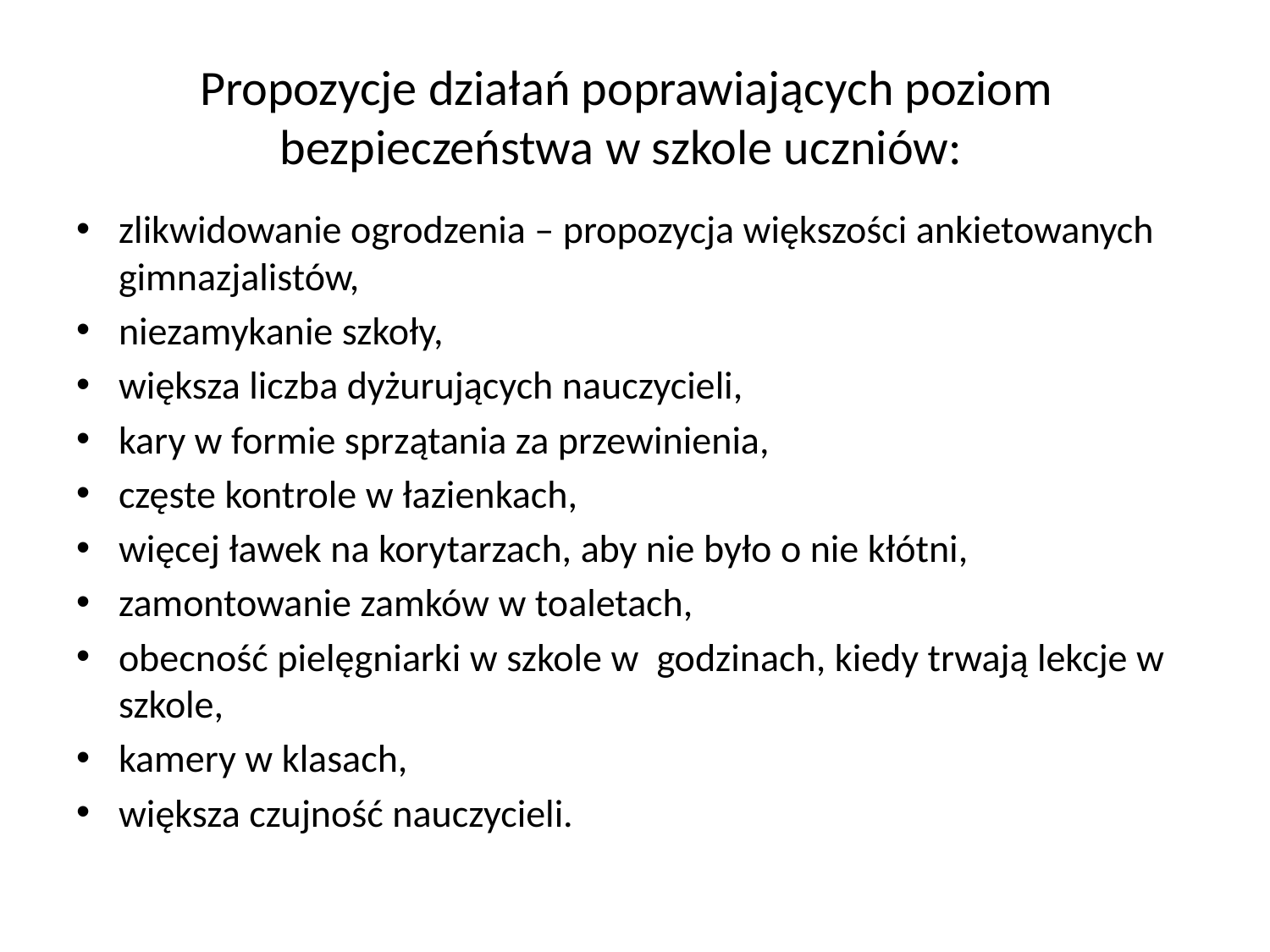

# Propozycje działań poprawiających poziom bezpieczeństwa w szkole uczniów:
zlikwidowanie ogrodzenia – propozycja większości ankietowanych gimnazjalistów,
niezamykanie szkoły,
większa liczba dyżurujących nauczycieli,
kary w formie sprzątania za przewinienia,
częste kontrole w łazienkach,
więcej ławek na korytarzach, aby nie było o nie kłótni,
zamontowanie zamków w toaletach,
obecność pielęgniarki w szkole w  godzinach, kiedy trwają lekcje w szkole,
kamery w klasach,
większa czujność nauczycieli.